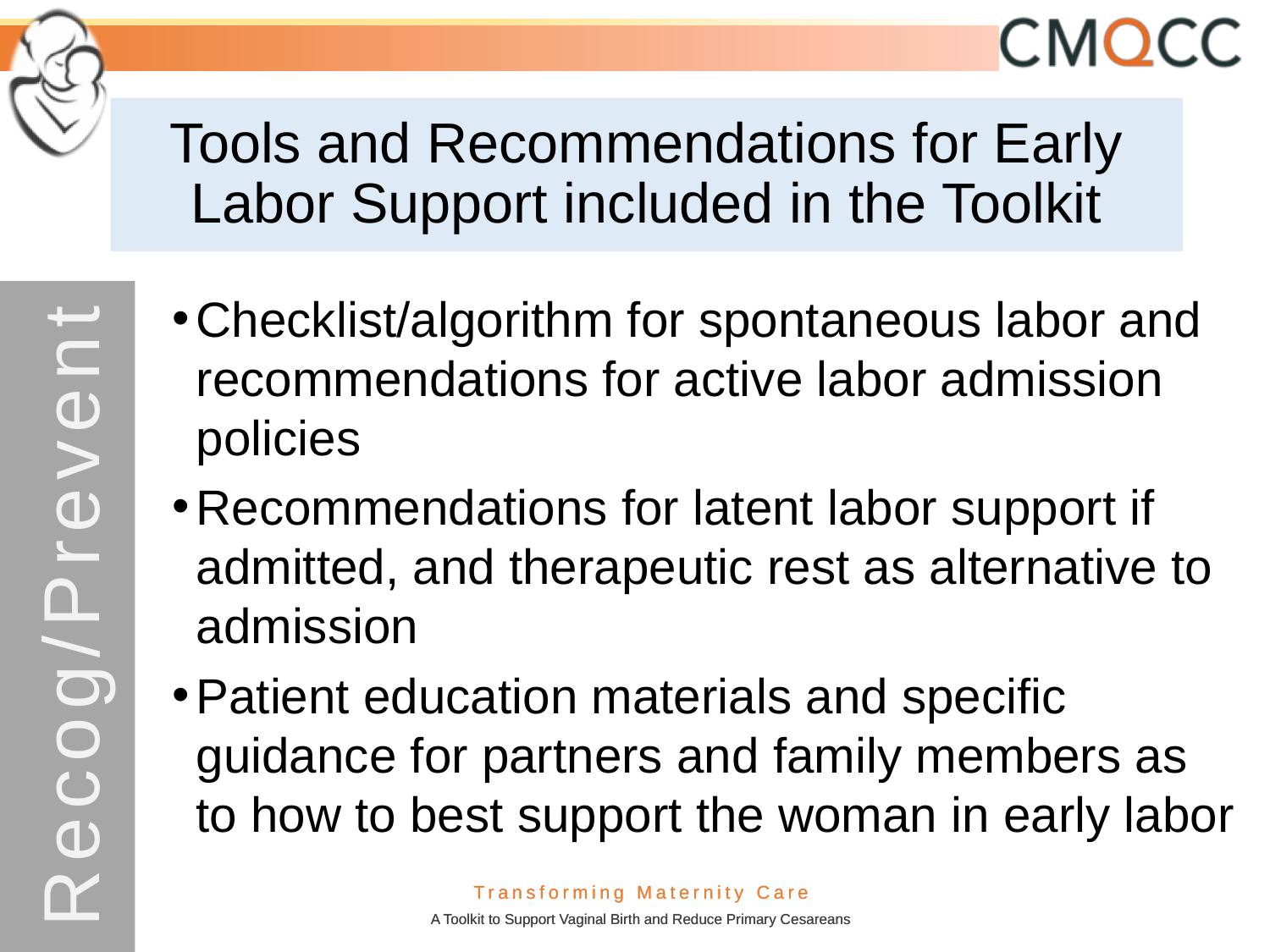

# Tools and Recommendations for Early Labor Support included in the Toolkit
Recog/Prevent
Checklist/algorithm for spontaneous labor and recommendations for active labor admission policies
Recommendations for latent labor support if admitted, and therapeutic rest as alternative to admission
Patient education materials and specific guidance for partners and family members as to how to best support the woman in early labor